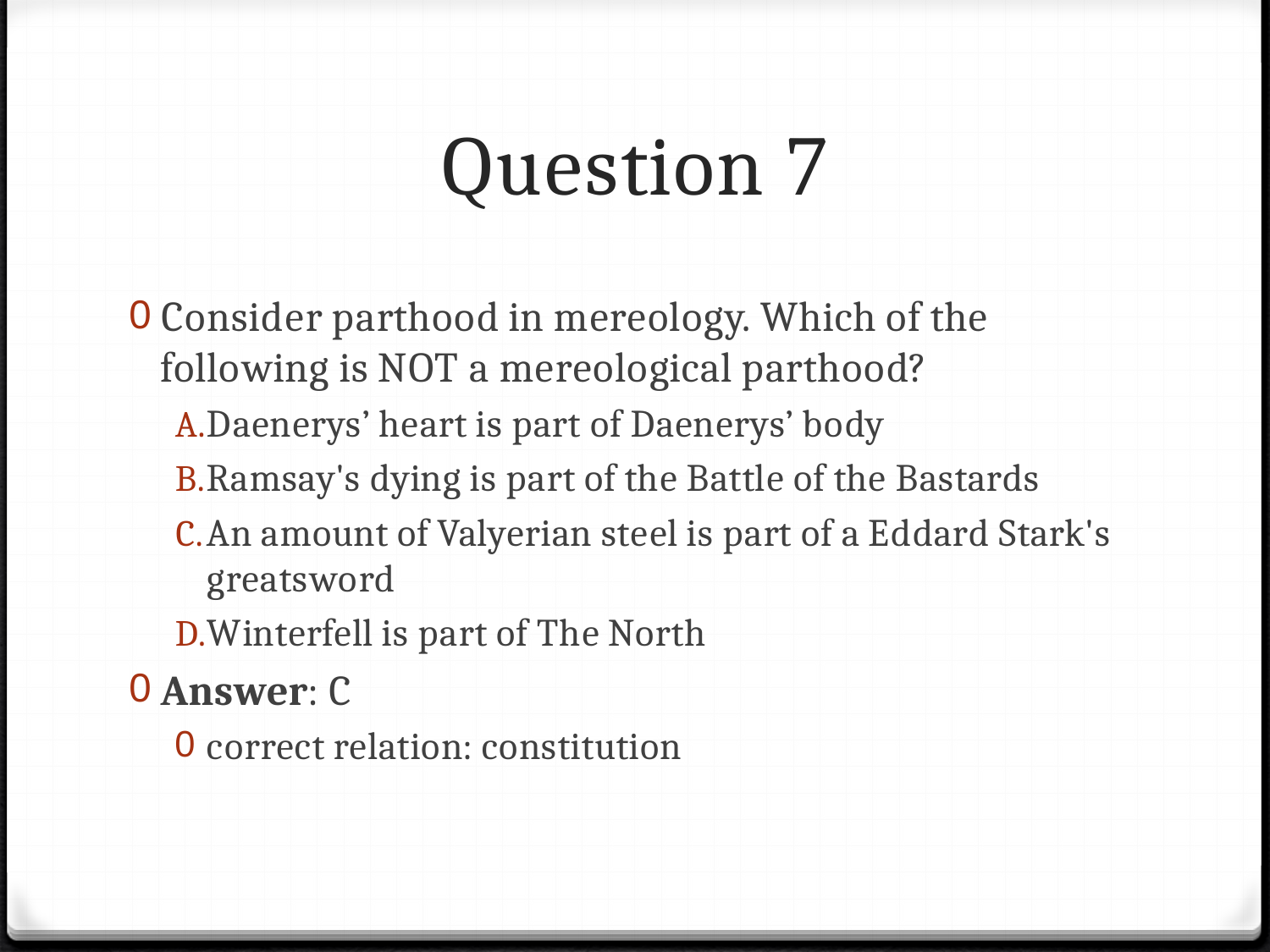

# Question 7
Consider parthood in mereology. Which of the following is NOT a mereological parthood?
Daenerys’ heart is part of Daenerys’ body
Ramsay's dying is part of the Battle of the Bastards
An amount of Valyerian steel is part of a Eddard Stark's greatsword
Winterfell is part of The North
Answer: C
correct relation: constitution